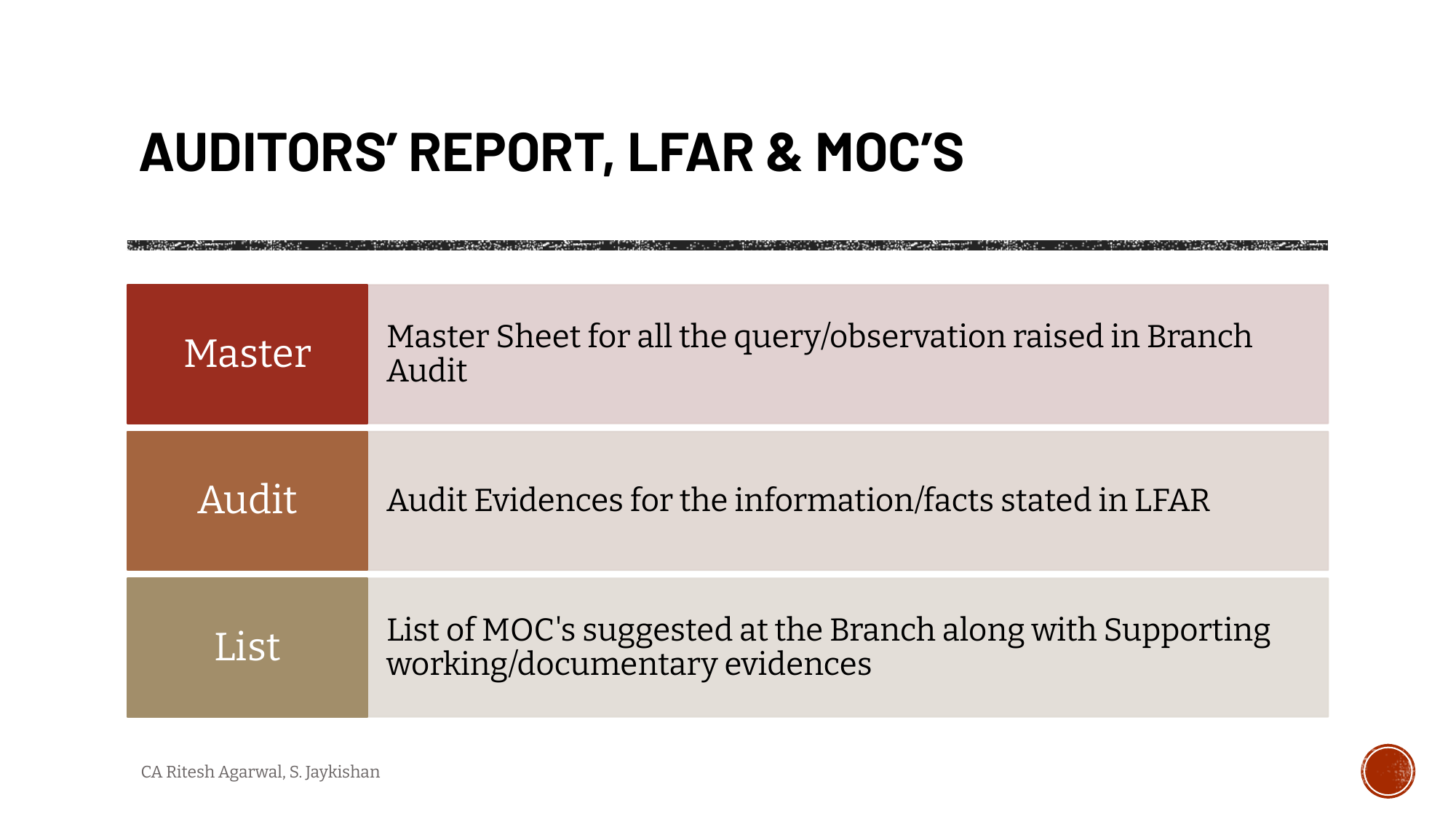

# Auditors’ Report, LFAR & MOC’s

Master Sheet for all the query/observation raised in Branch Audit
Master
Audit Evidences for the information/facts stated in LFAR
Audit
List of MOC's suggested at the Branch along with Supporting working/documentary evidences
List
CA Ritesh Agarwal, S. Jaykishan